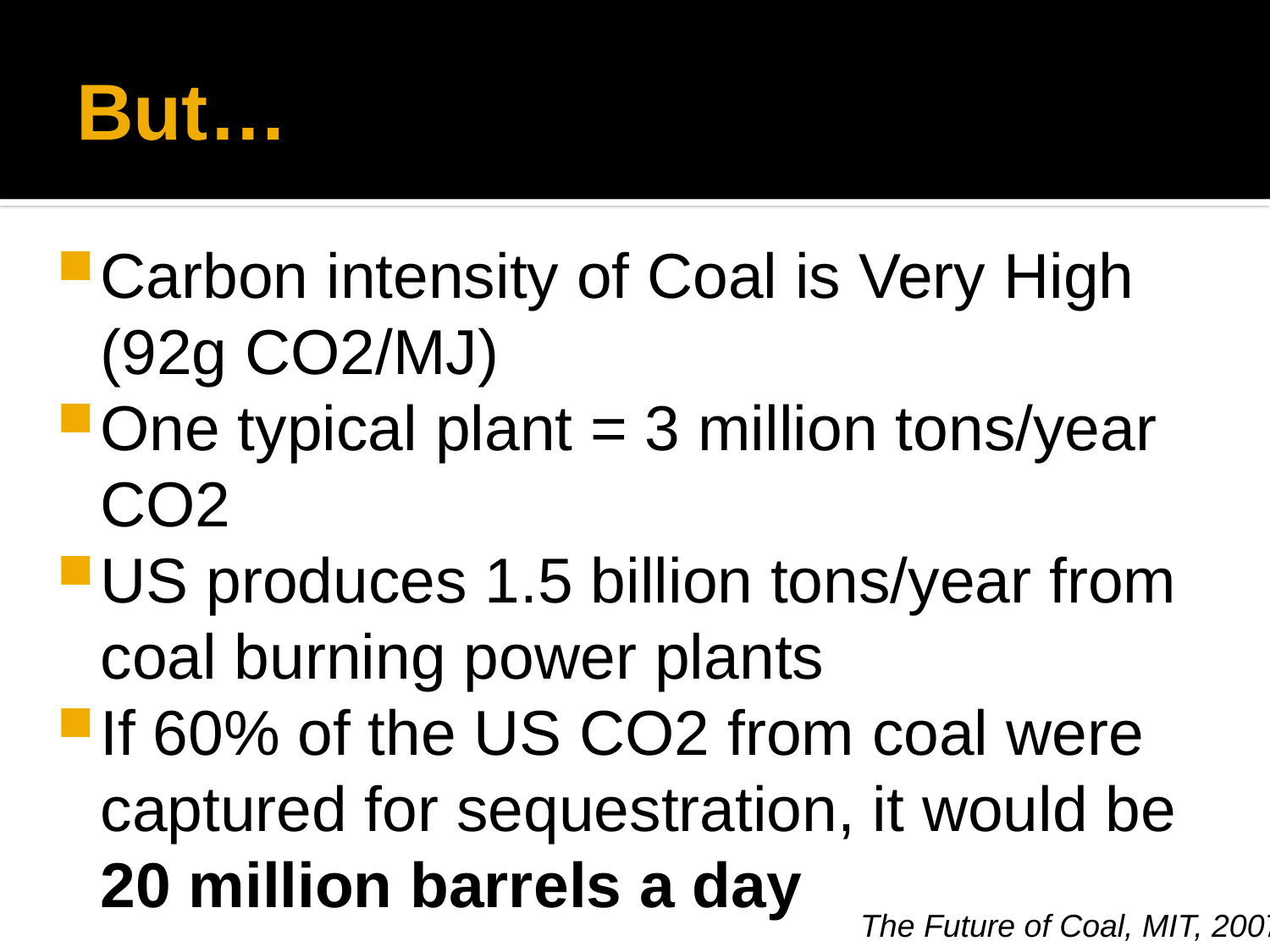

# But…
Carbon intensity of Coal is Very High
	(92g CO2/MJ)
One typical plant = 3 million tons/year CO2
US produces 1.5 billion tons/year from coal burning power plants
If 60% of the US CO2 from coal were captured for sequestration, it would be 20 million barrels a day
The Future of Coal, MIT, 2007